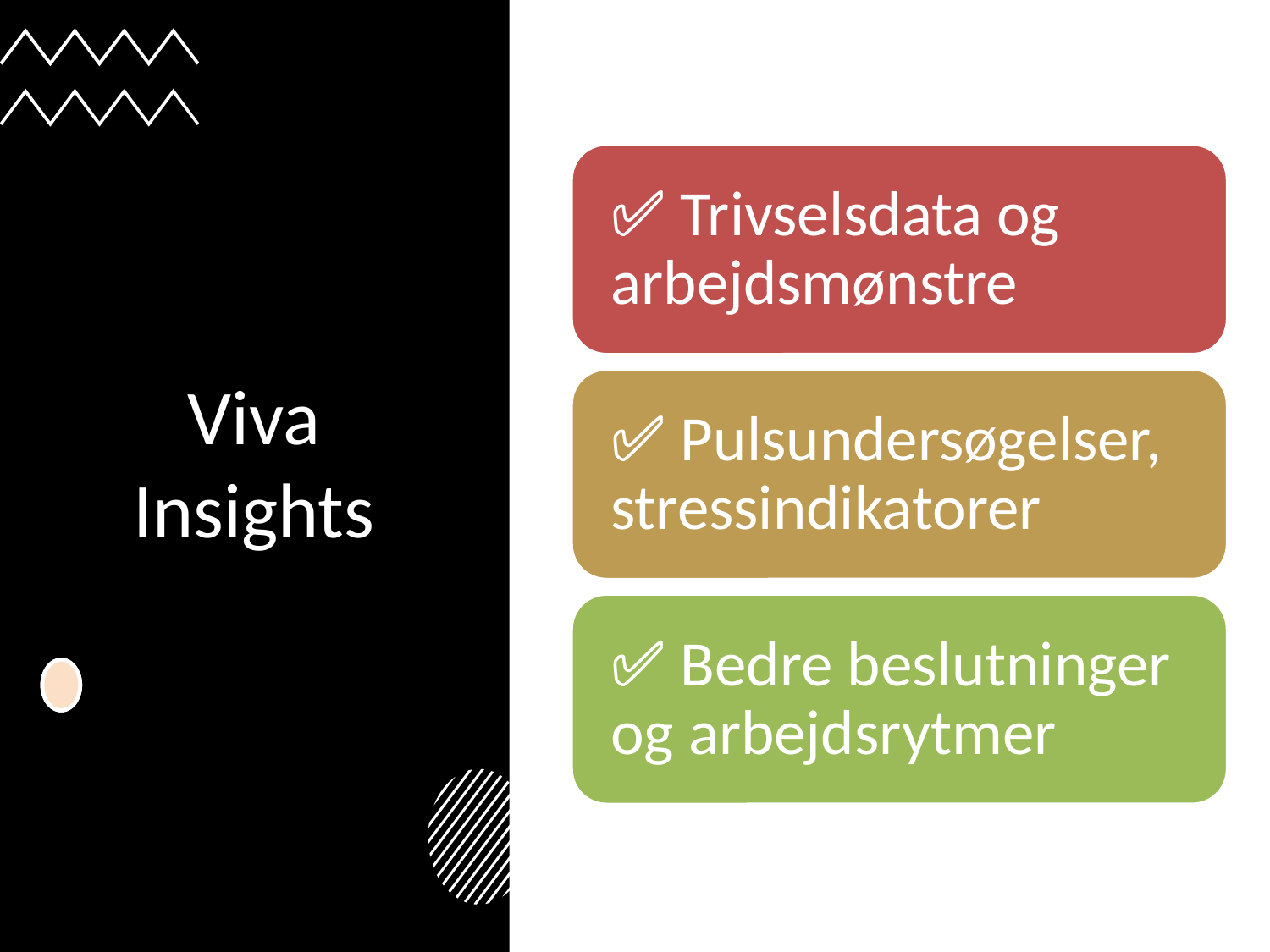

✅ Trivselsdata og arbejdsmønstre
✅ Pulsundersøgelser, stressindikatorer
✅ Bedre beslutninger og arbejdsrytmer
# Viva Insights